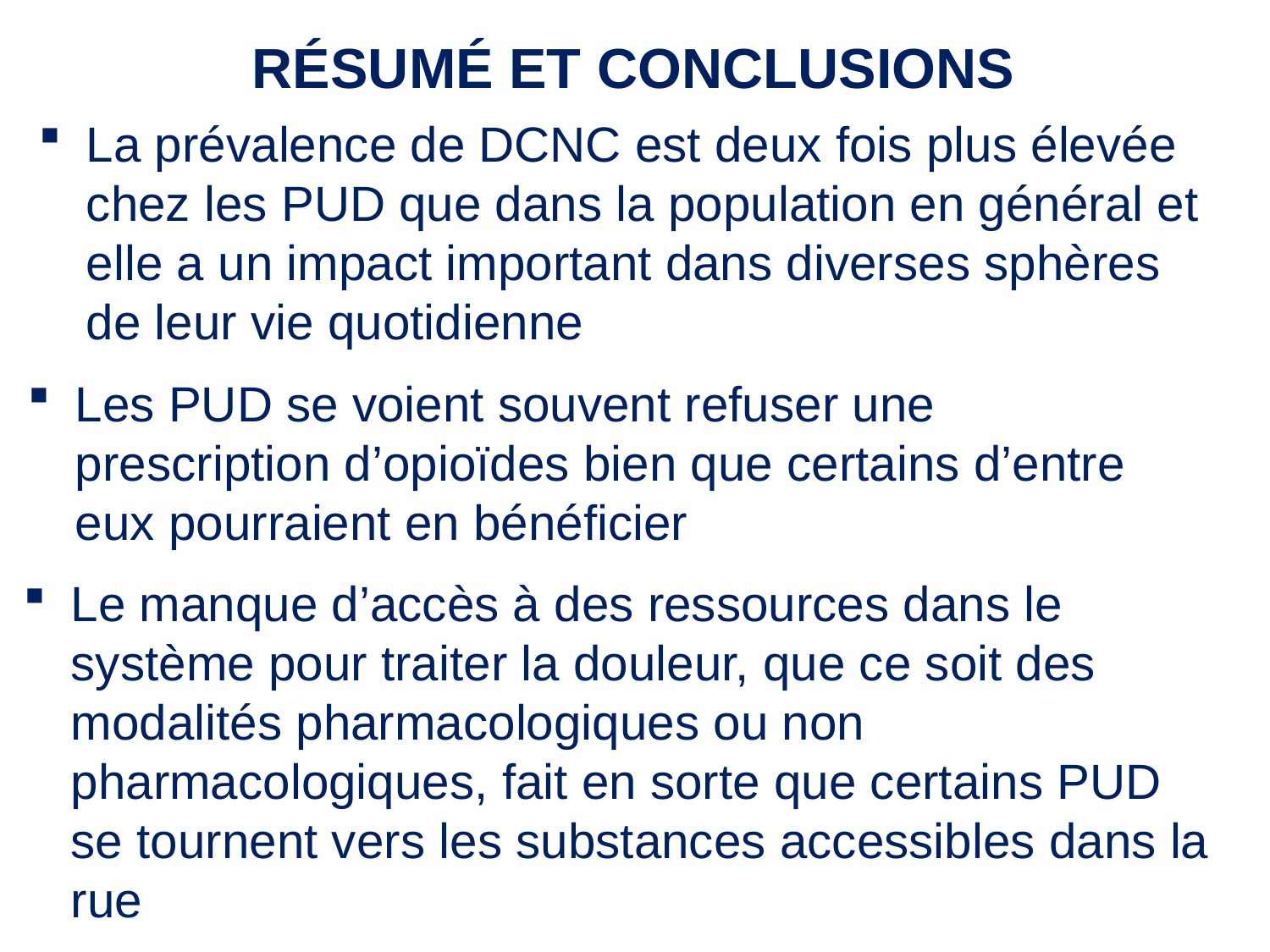

RÉSUMÉ ET CONCLUSIONS
La prévalence de DCNC est deux fois plus élevée chez les PUD que dans la population en général et elle a un impact important dans diverses sphères de leur vie quotidienne

Les PUD se voient souvent refuser une prescription d’opioïdes bien que certains d’entre eux pourraient en bénéficier
Le manque d’accès à des ressources dans le système pour traiter la douleur, que ce soit des modalités pharmacologiques ou non pharmacologiques, fait en sorte que certains PUD se tournent vers les substances accessibles dans la rue